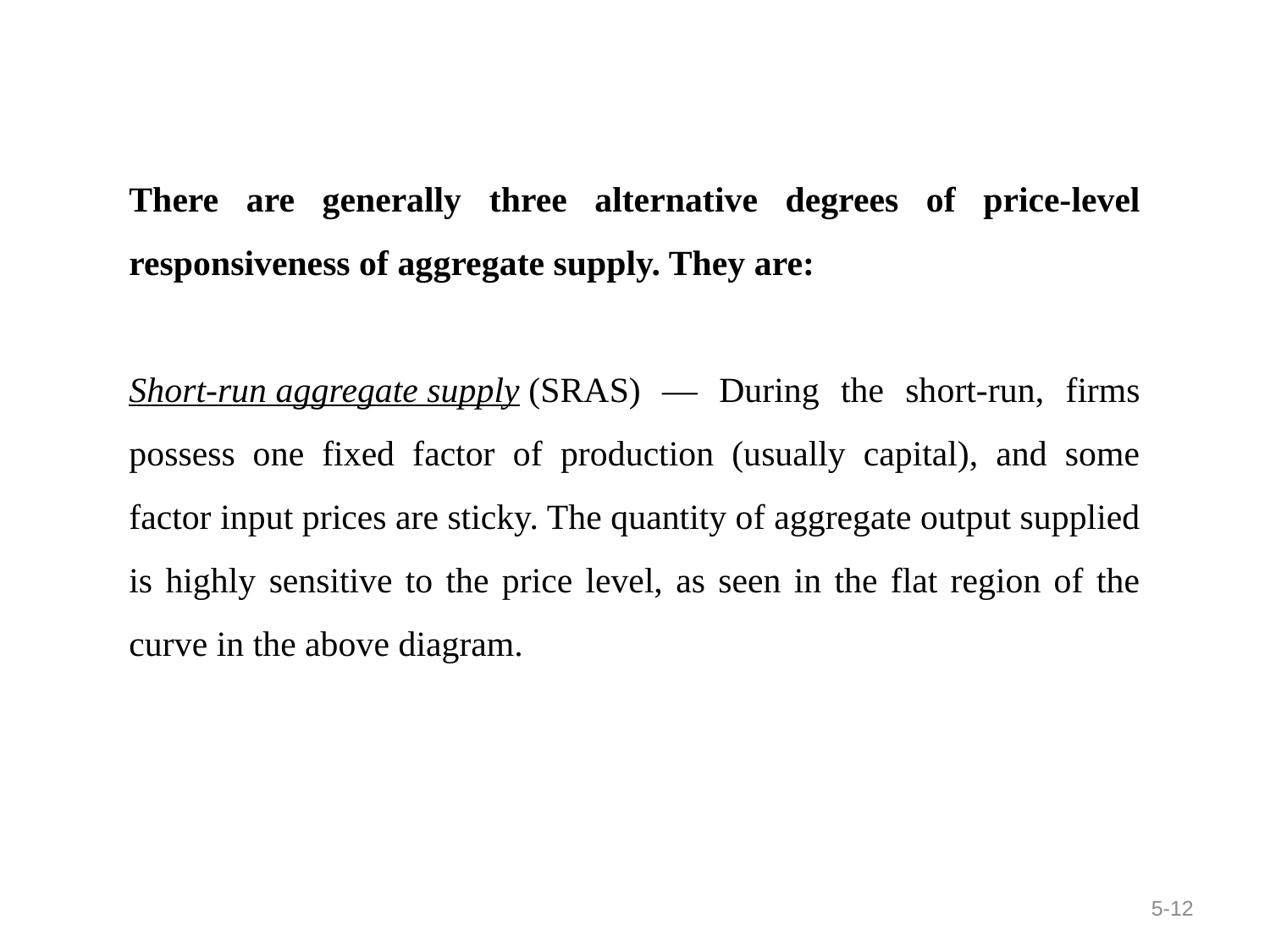

There are generally three alternative degrees of price-level responsiveness of aggregate supply. They are:

Short-run aggregate supply (SRAS) — During the short-run, firms possess one fixed factor of production (usually capital), and some factor input prices are sticky. The quantity of aggregate output supplied is highly sensitive to the price level, as seen in the flat region of the curve in the above diagram.
5-12